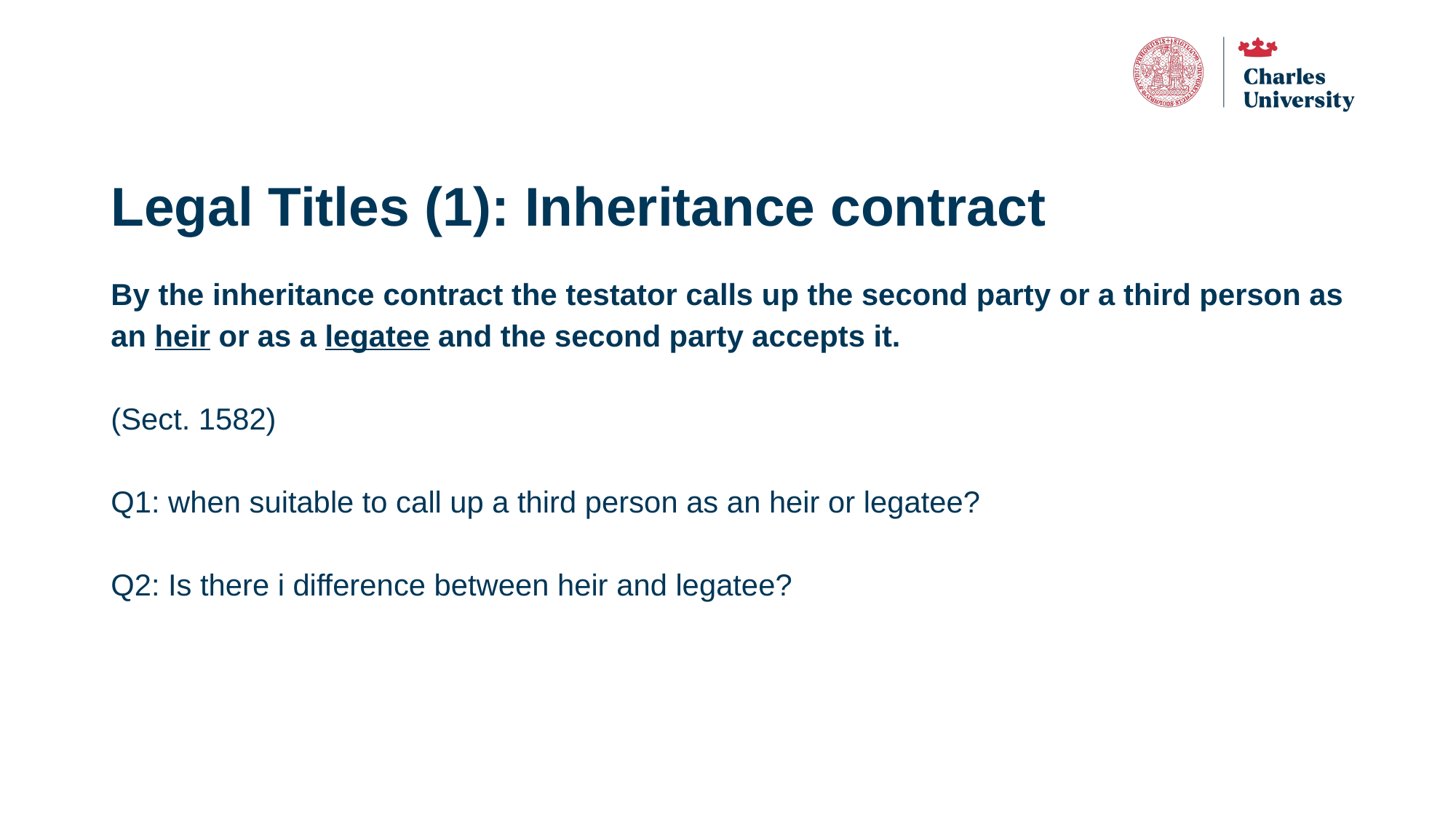

# Legal Titles (1): Inheritance contract
By the inheritance contract the testator calls up the second party or a third person as an heir or as a legatee and the second party accepts it.

(Sect. 1582)

Q1: when suitable to call up a third person as an heir or legatee?

Q2: Is there i difference between heir and legatee?